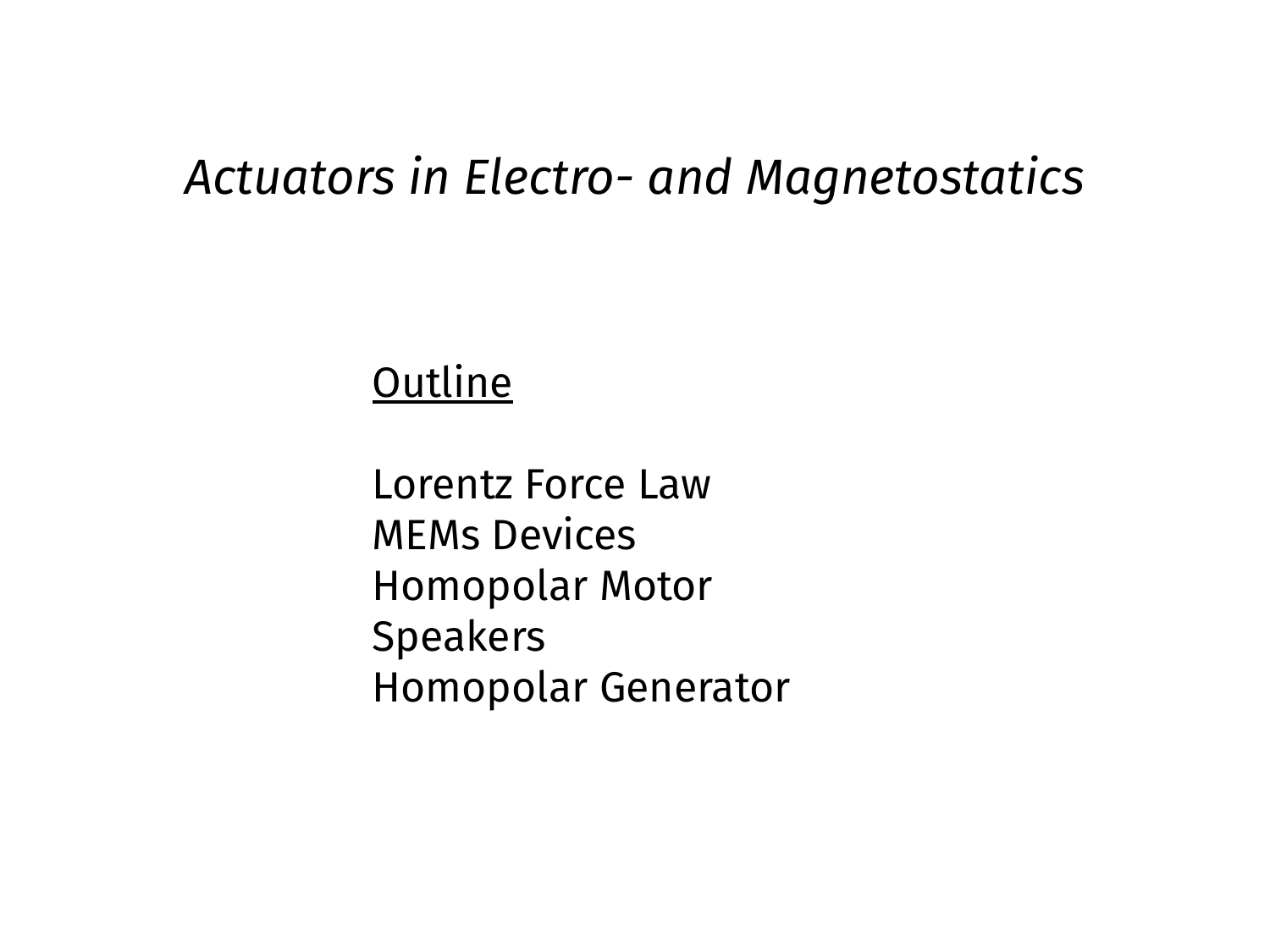

Actuators in Electro- and Magnetostatics
Outline

Lorentz Force Law
MEMs Devices
Homopolar Motor
Speakers
Homopolar Generator